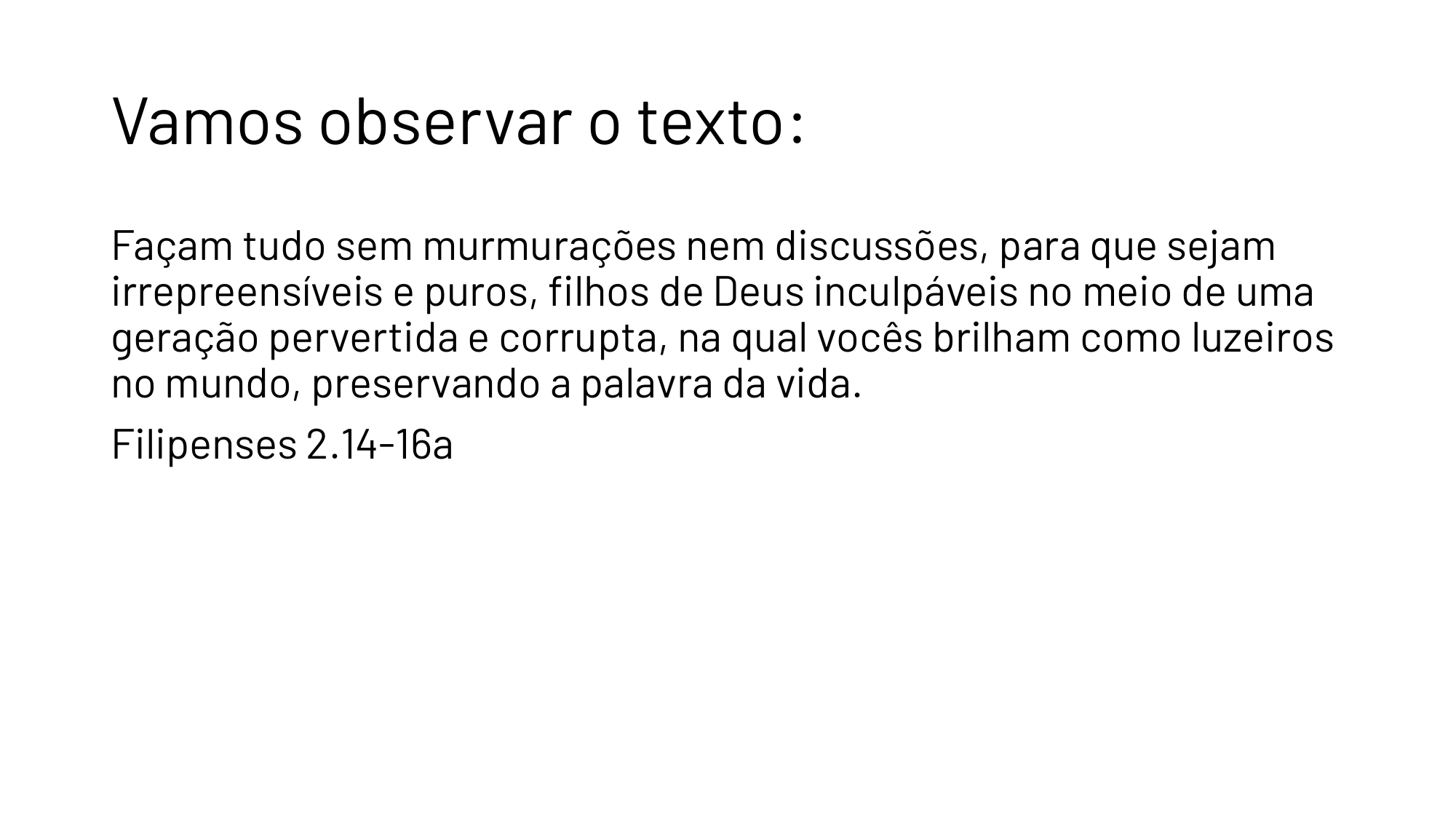

# Vamos observar o texto:
Façam tudo sem murmurações nem discussões, para que sejam irrepreensíveis e puros, filhos de Deus inculpáveis no meio de uma geração pervertida e corrupta, na qual vocês brilham como luzeiros no mundo, preservando a palavra da vida.
Filipenses 2.14-16a